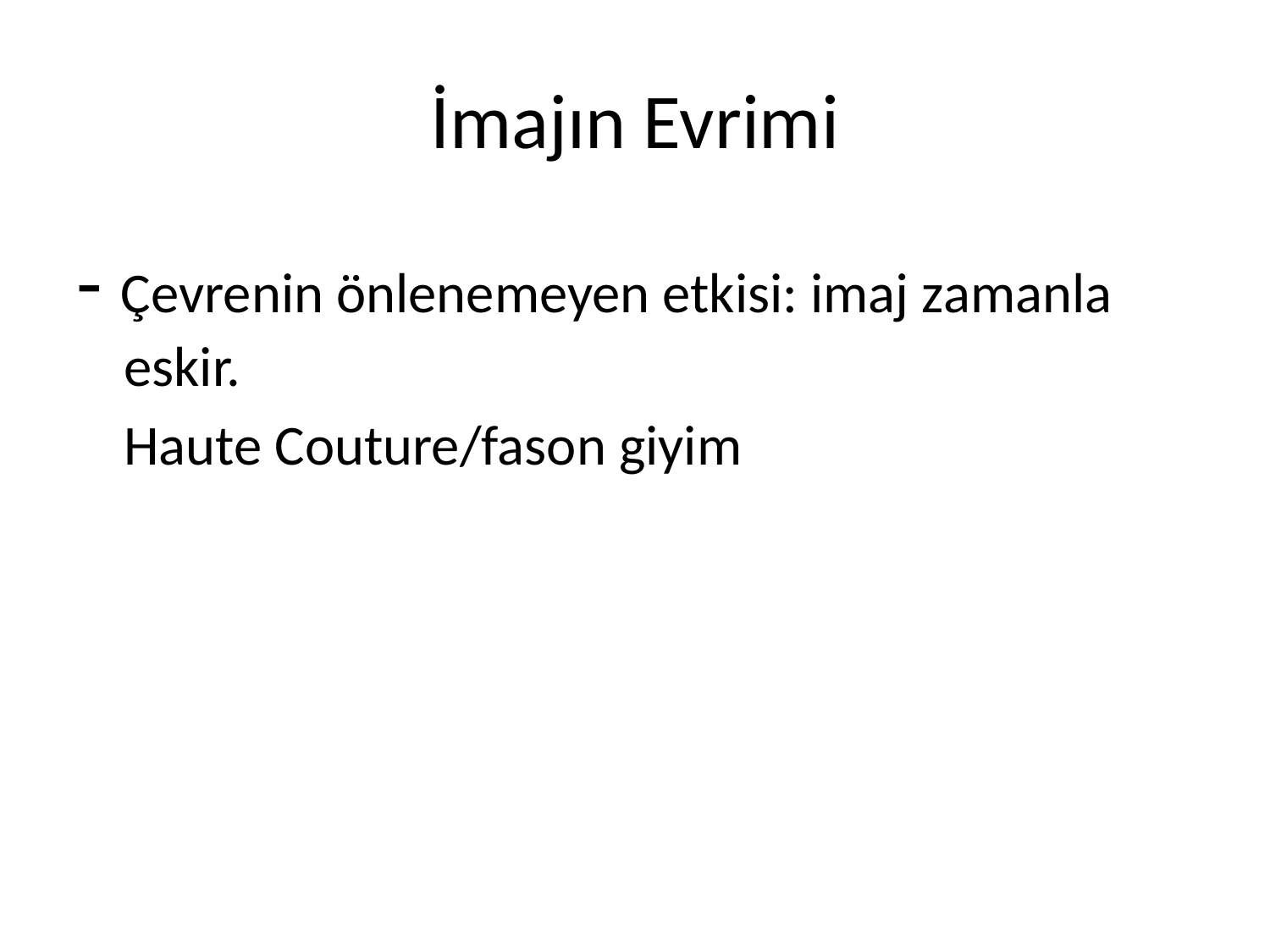

# İmajın Evrimi
- Çevrenin önlenemeyen etkisi: imaj zamanla eskir.
	Haute Couture/fason giyim